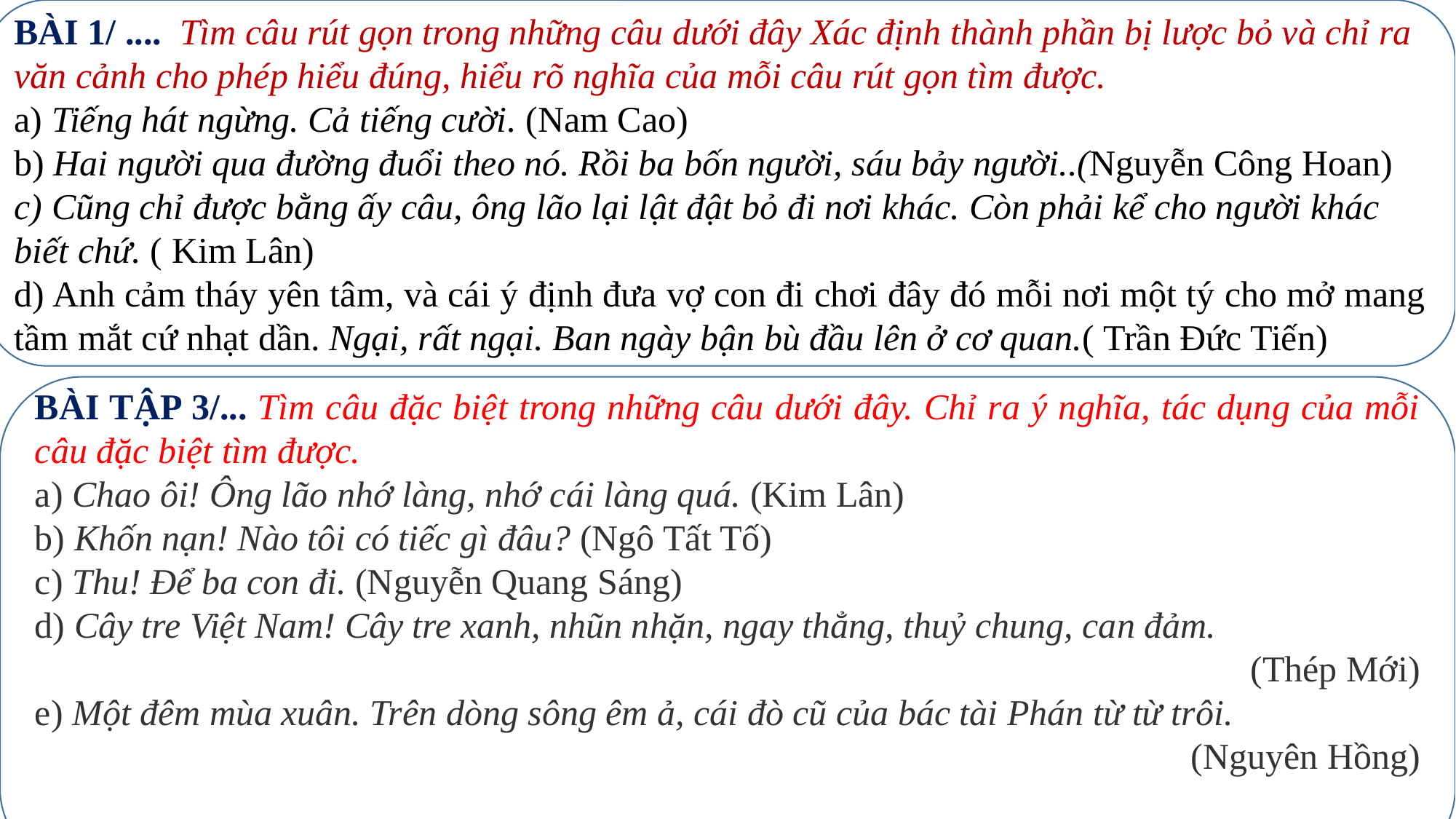

BÀI 1/ ....  Tìm câu rút gọn trong những câu dưới đây Xác định thành phần bị lược bỏ và chỉ ra văn cảnh cho phép hiểu đúng, hiểu rõ nghĩa của mỗi câu rút gọn tìm được.
a) Tiếng hát ngừng. Cả tiếng cười. (Nam Cao)
b) Hai người qua đường đuổi theo nó. Rồi ba bốn người, sáu bảy người..(Nguyễn Công Hoan)
c) Cũng chỉ được bằng ấy câu, ông lão lại lật đật bỏ đi nơi khác. Còn phải kể cho người khác biết chứ. ( Kim Lân)
d) Anh cảm tháy yên tâm, và cái ý định đưa vợ con đi chơi đây đó mỗi nơi một tý cho mở mang tầm mắt cứ nhạt dần. Ngại, rất ngại. Ban ngày bận bù đầu lên ở cơ quan.( Trần Đức Tiến)
BÀI TẬP 3/... Tìm câu đặc biệt trong những câu dưới đây. Chỉ ra ý nghĩa, tác dụng của mỗi câu đặc biệt tìm được.
a) Chao ôi! Ông lão nhớ làng, nhớ cái làng quá. (Kim Lân)
b) Khốn nạn! Nào tôi có tiếc gì đâu? (Ngô Tất Tố)
c) Thu! Để ba con đi. (Nguyễn Quang Sáng)
d) Cây tre Việt Nam! Cây tre xanh, nhũn nhặn, ngay thẳng, thuỷ chung, can đảm.
(Thép Mới)
e) Một đêm mùa xuân. Trên dòng sông êm ả, cái đò cũ của bác tài Phán từ từ trôi.
(Nguyên Hồng)